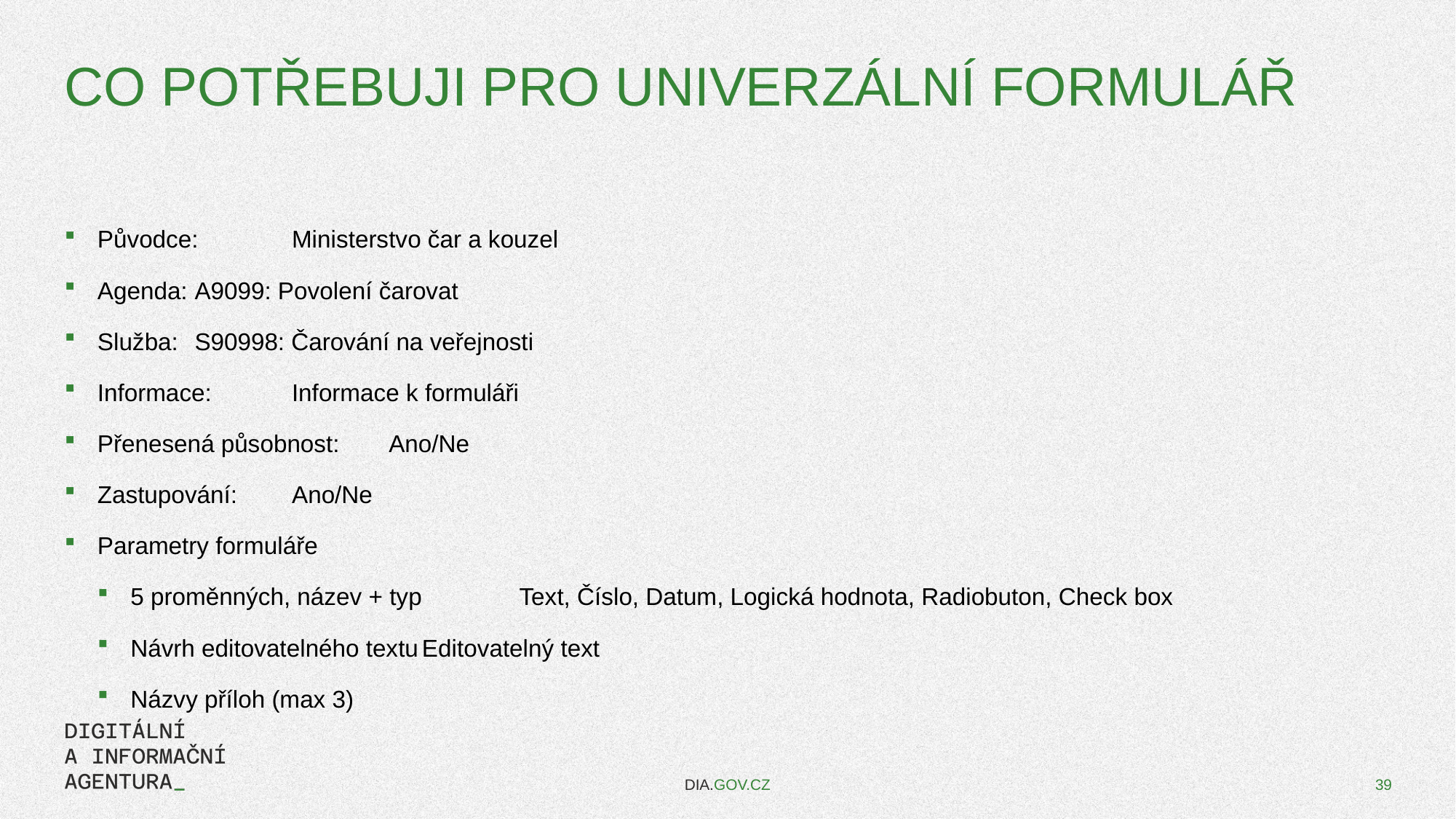

# Co potřebuji pro univerzální formulář
Původce: 				Ministerstvo čar a kouzel
Agenda:				A9099: Povolení čarovat
Služba:				S90998: Čarování na veřejnosti
Informace: 				Informace k formuláři
Přenesená působnost: 			Ano/Ne
Zastupování: 				Ano/Ne
Parametry formuláře
5 proměnných, název + typ		Text, Číslo, Datum, Logická hodnota, Radiobuton, Check box
Návrh editovatelného textu		Editovatelný text
Názvy příloh (max 3)

DIA.GOV.CZ
39